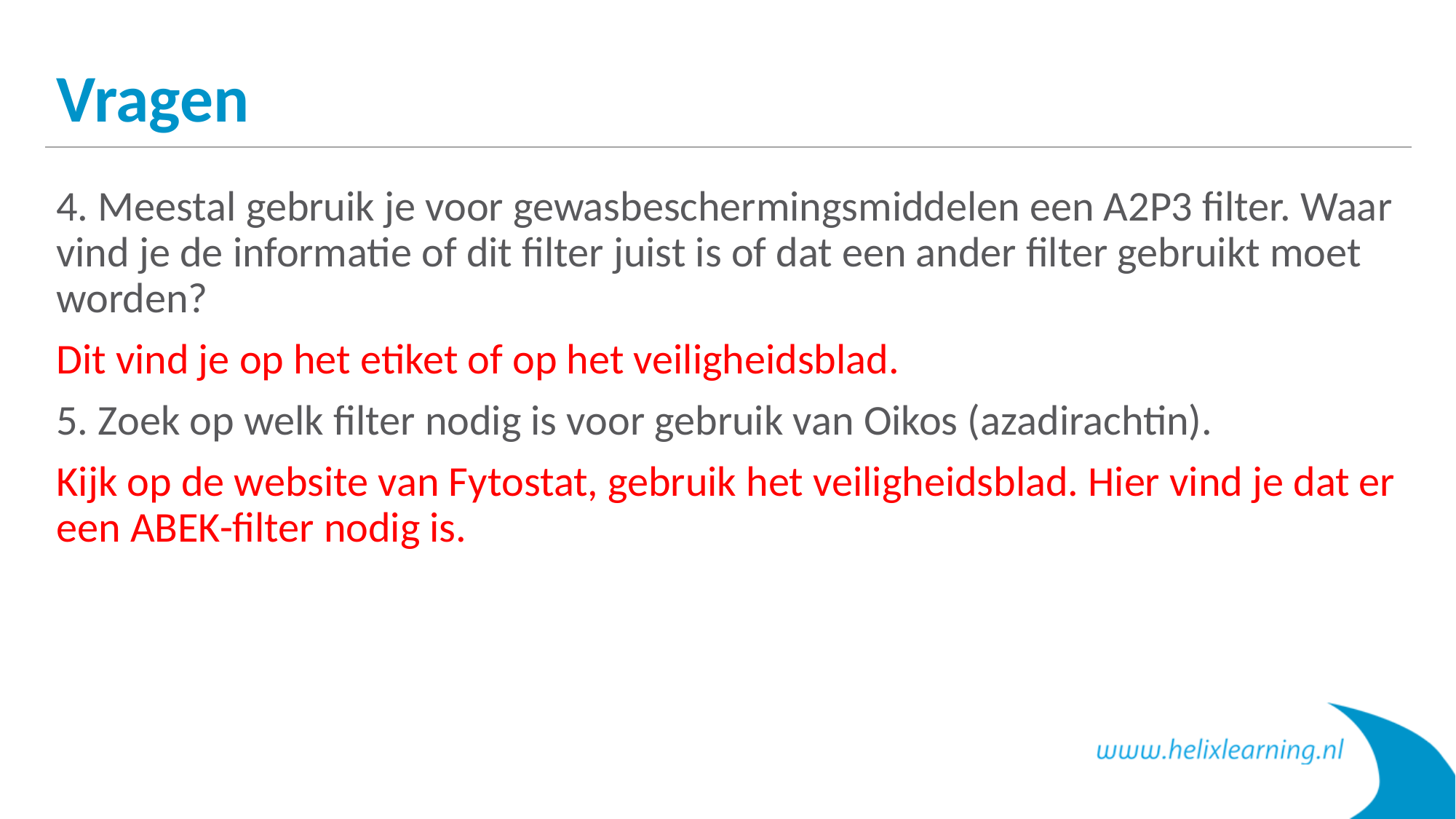

# Vragen
4. Meestal gebruik je voor gewasbeschermingsmiddelen een A2P3 filter. Waar vind je de informatie of dit filter juist is of dat een ander filter gebruikt moet worden?
Dit vind je op het etiket of op het veiligheidsblad.
5. Zoek op welk filter nodig is voor gebruik van Oikos (azadirachtin).
Kijk op de website van Fytostat, gebruik het veiligheidsblad. Hier vind je dat er een ABEK-filter nodig is.